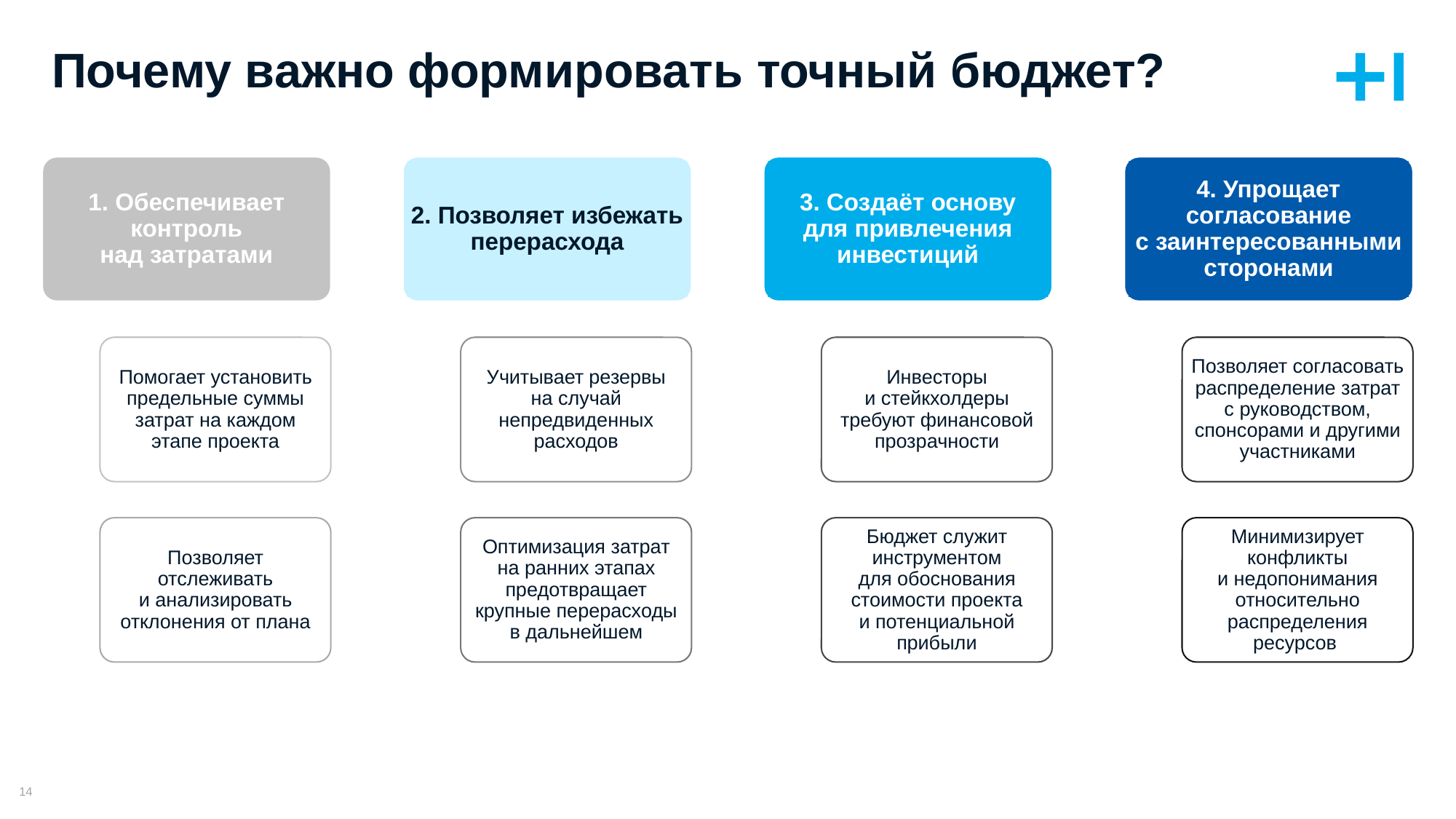

# Почему важно формировать точный бюджет?

1. Обеспечивает контроль над затратами

2. Позволяет избежать перерасхода

3. Создаёт основу для привлечения инвестиций

4. Упрощает согласование с заинтересованными сторонами

Помогает установить предельные суммы затрат на каждом этапе проекта

Учитывает резервы на случай непредвиденных расходов

Инвесторы и стейкхолдеры требуют финансовой прозрачности

Позволяет согласовать распределение затрат с руководством, спонсорами и другими участниками

Позволяет отслеживать и анализировать отклонения от плана

Оптимизация затрат на ранних этапах предотвращает крупные перерасходы в дальнейшем

Бюджет служит инструментом для обоснования стоимости проекта и потенциальной прибыли

Минимизирует конфликты и недопонимания относительно распределения ресурсов